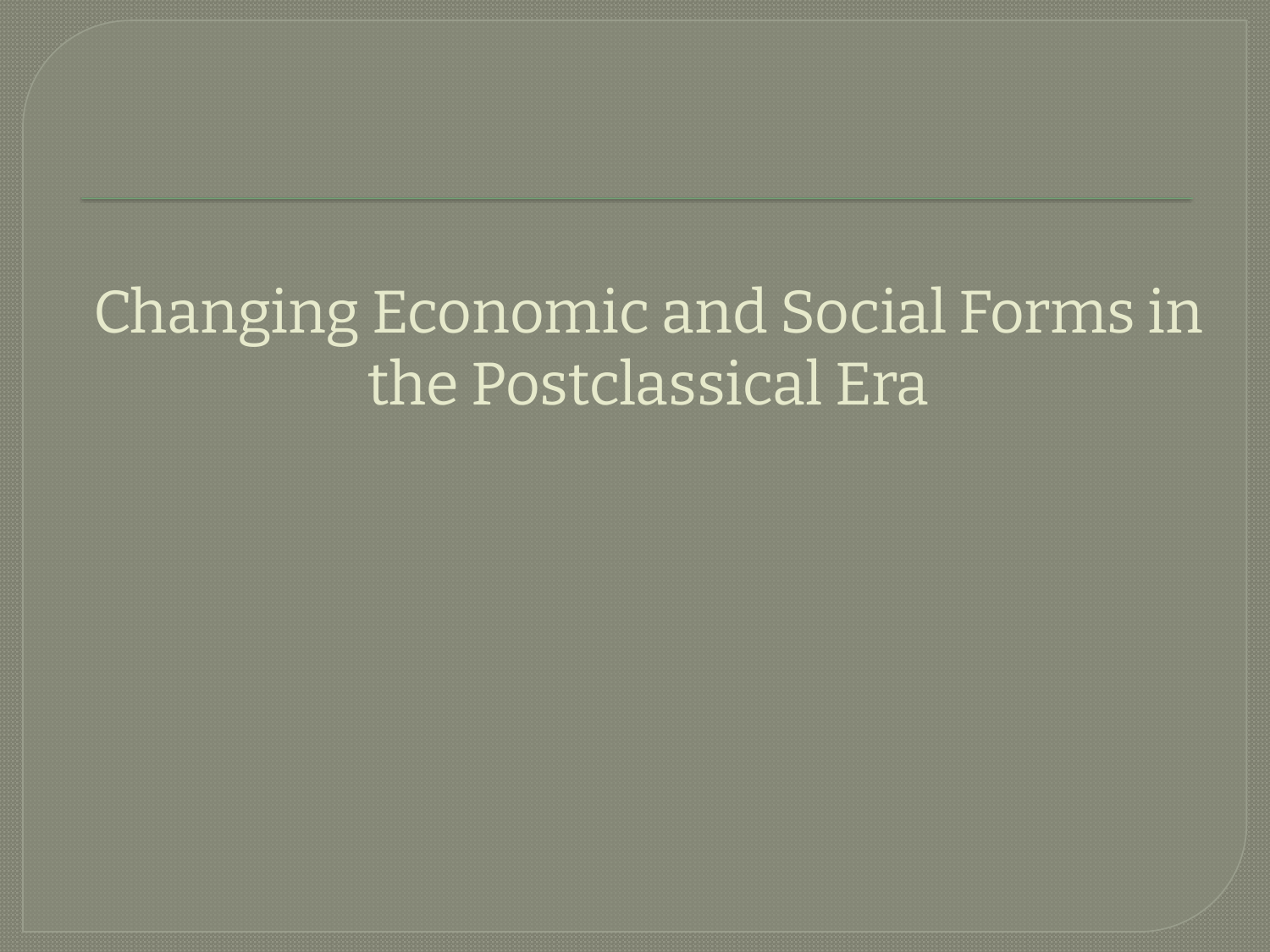

# Changing Economic and Social Forms in the Postclassical Era